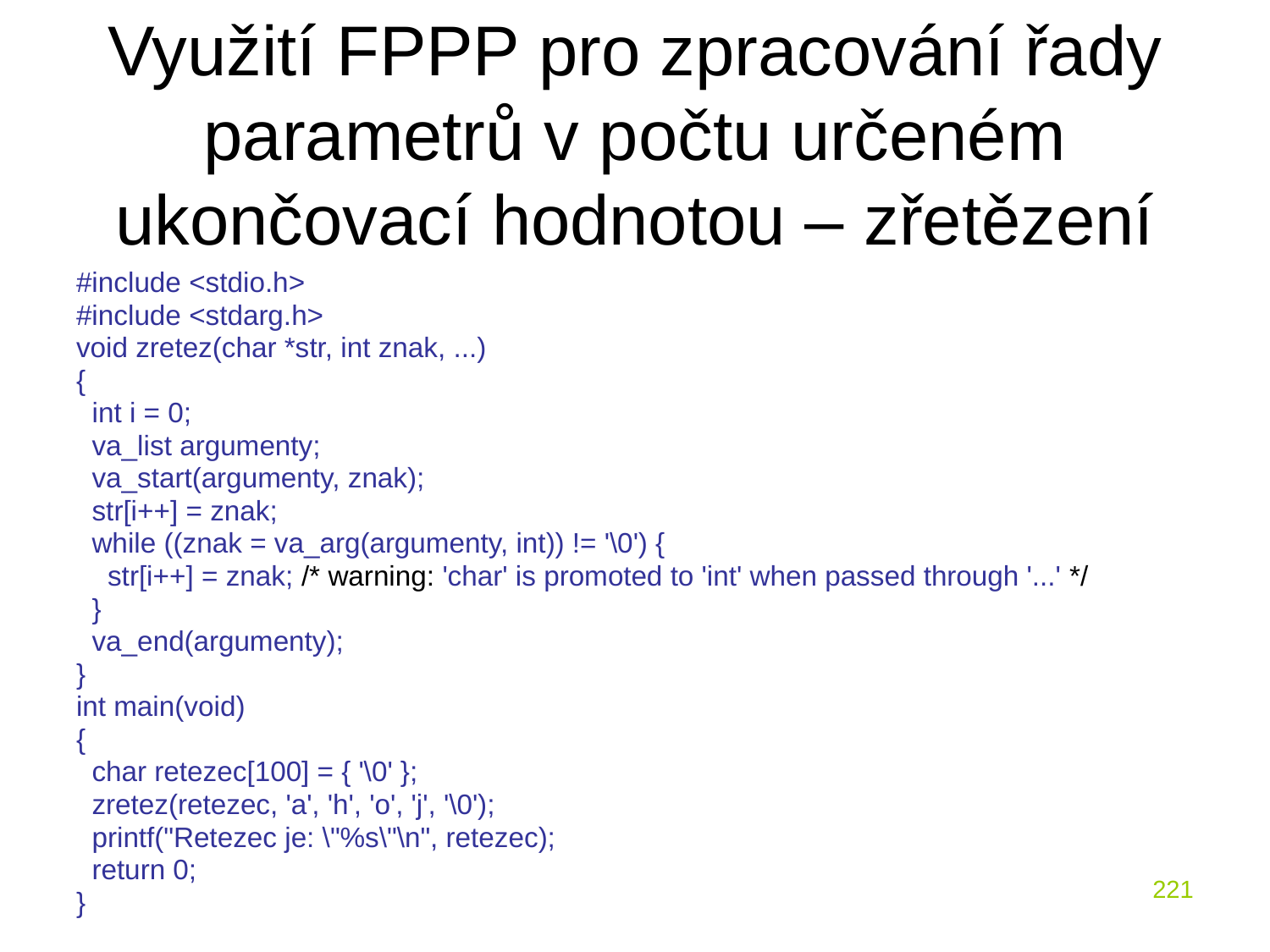

# Využití FPPP pro zpracování řady parametrů v počtu určeném ukončovací hodnotou – zřetězení
#include <stdio.h>
#include <stdarg.h>
void zretez(char *str, int znak, ...)
{
  int i = 0;
  va_list argumenty;
  va_start(argumenty, znak);
  str[i++] = znak;
  while ((znak = va_arg(argumenty, int)) != '\0') {
    str[i++] = znak; /* warning: 'char' is promoted to 'int' when passed through '...' */
  }
  va_end(argumenty);
}
int main(void)
{
  char retezec[100] = { '\0' };
  zretez(retezec, 'a', 'h', 'o', 'j', '\0');
  printf("Retezec je: \"%s\"\n", retezec);
  return 0;
}
221